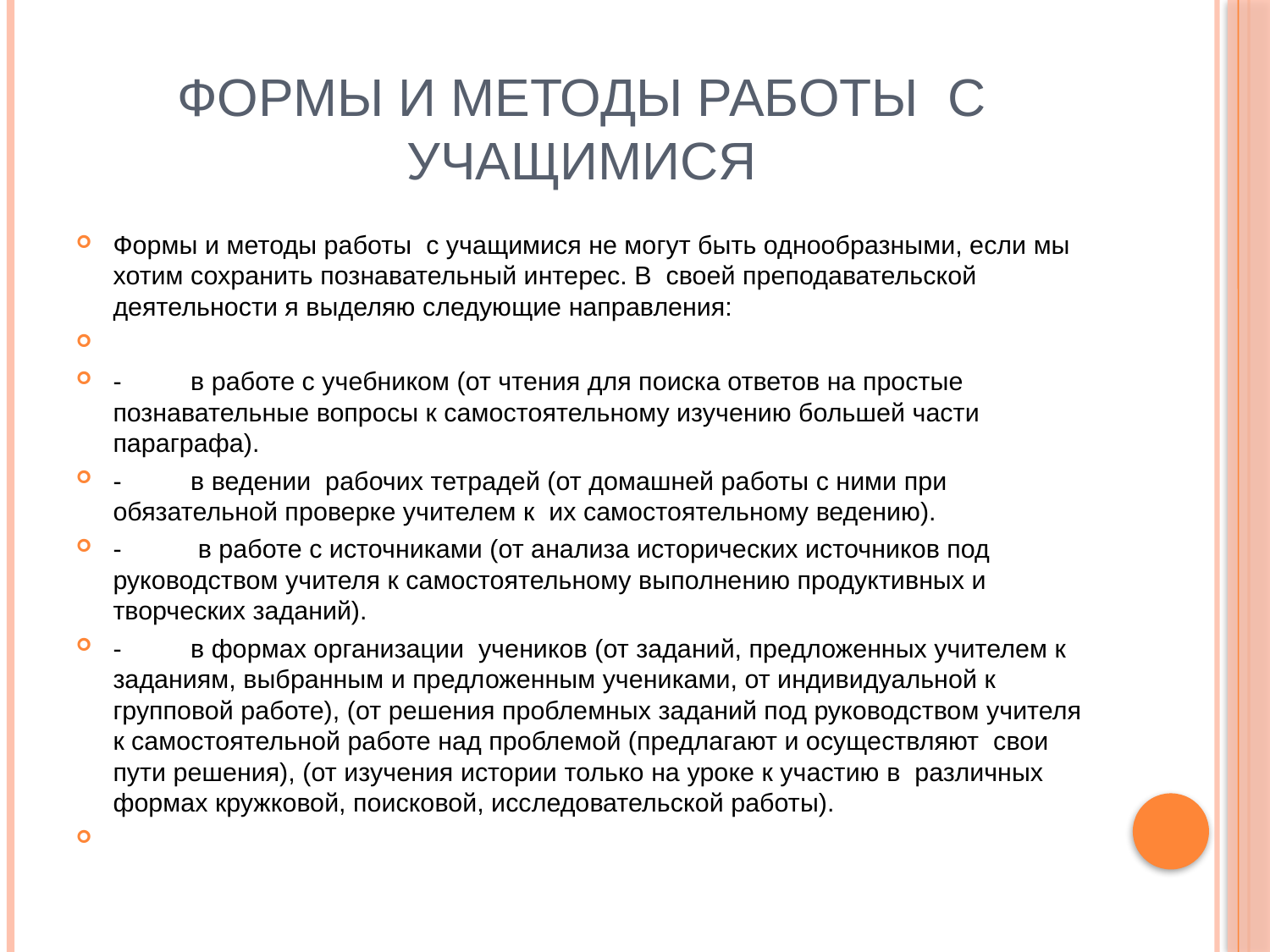

# Формы и методы работы  с учащимися
Формы и методы работы  с учащимися не могут быть однообразными, если мы хотим сохранить познавательный интерес. В  своей преподавательской деятельности я выделяю следующие направления:

-	в работе с учебником (от чтения для поиска ответов на простые познавательные вопросы к самостоятельному изучению большей части параграфа).
-	в ведении  рабочих тетрадей (от домашней работы с ними при обязательной проверке учителем к  их самостоятельному ведению).
-	 в работе с источниками (от анализа исторических источников под руководством учителя к самостоятельному выполнению продуктивных и творческих заданий).
-	в формах организации  учеников (от заданий, предложенных учителем к заданиям, выбранным и предложенным учениками, от индивидуальной к групповой работе), (от решения проблемных заданий под руководством учителя к самостоятельной работе над проблемой (предлагают и осуществляют  свои пути решения), (от изучения истории только на уроке к участию в  различных формах кружковой, поисковой, исследовательской работы).